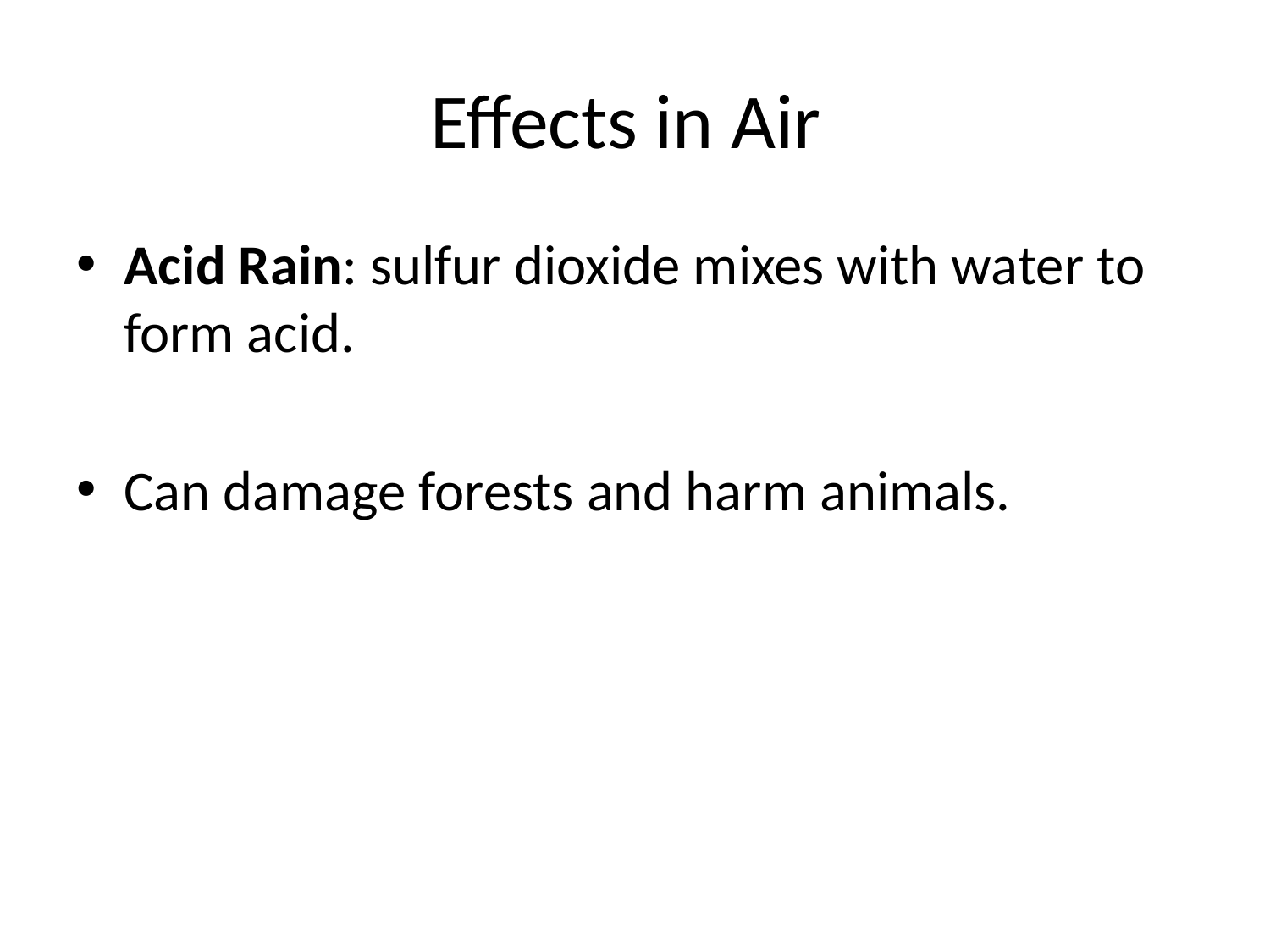

# Effects in Air
Acid Rain: sulfur dioxide mixes with water to form acid.

Can damage forests and harm animals.